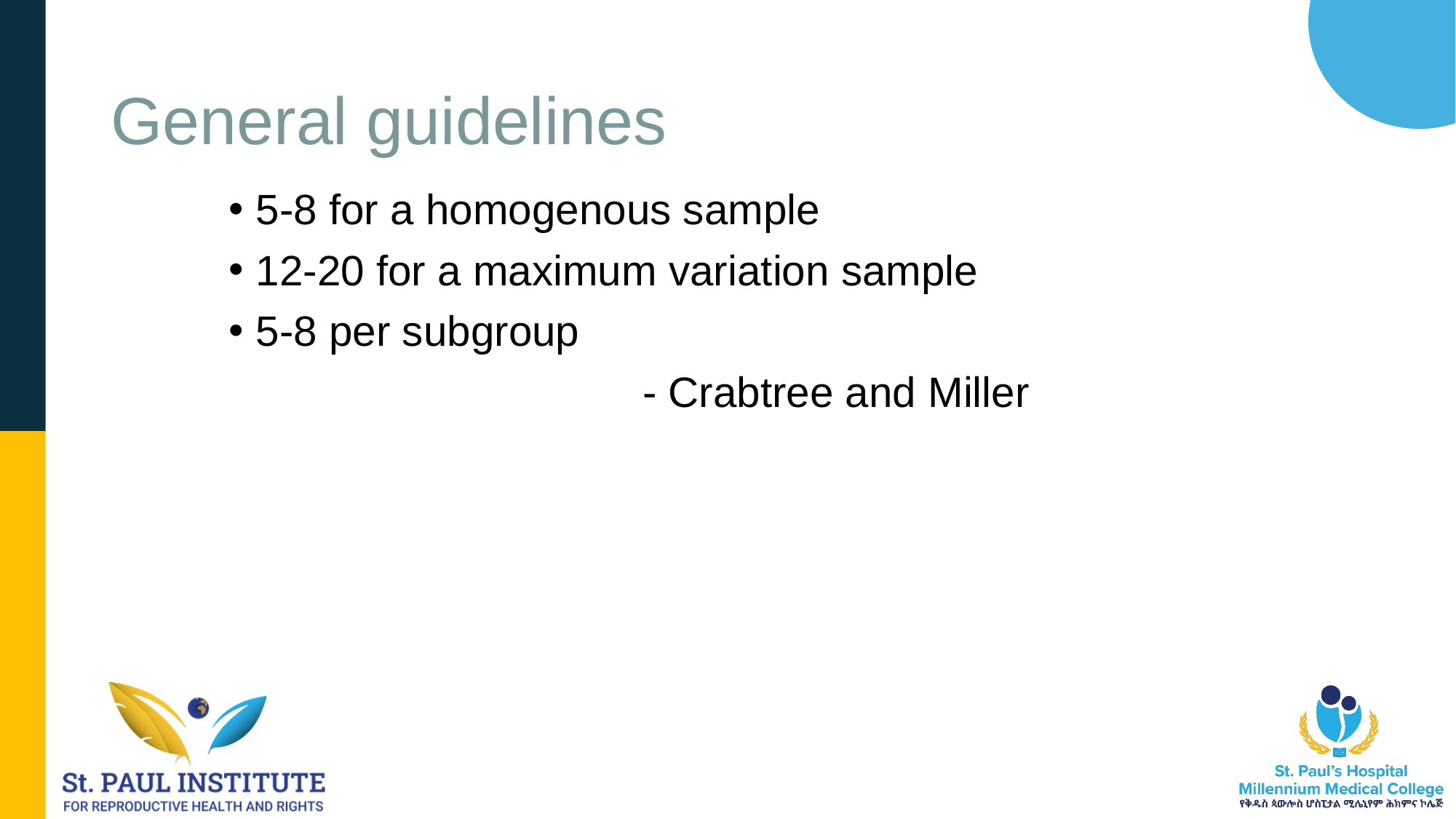

# General guidelines
5-8 for a homogenous sample
12-20 for a maximum variation sample
5-8 per subgroup
                                   - Crabtree and Miller